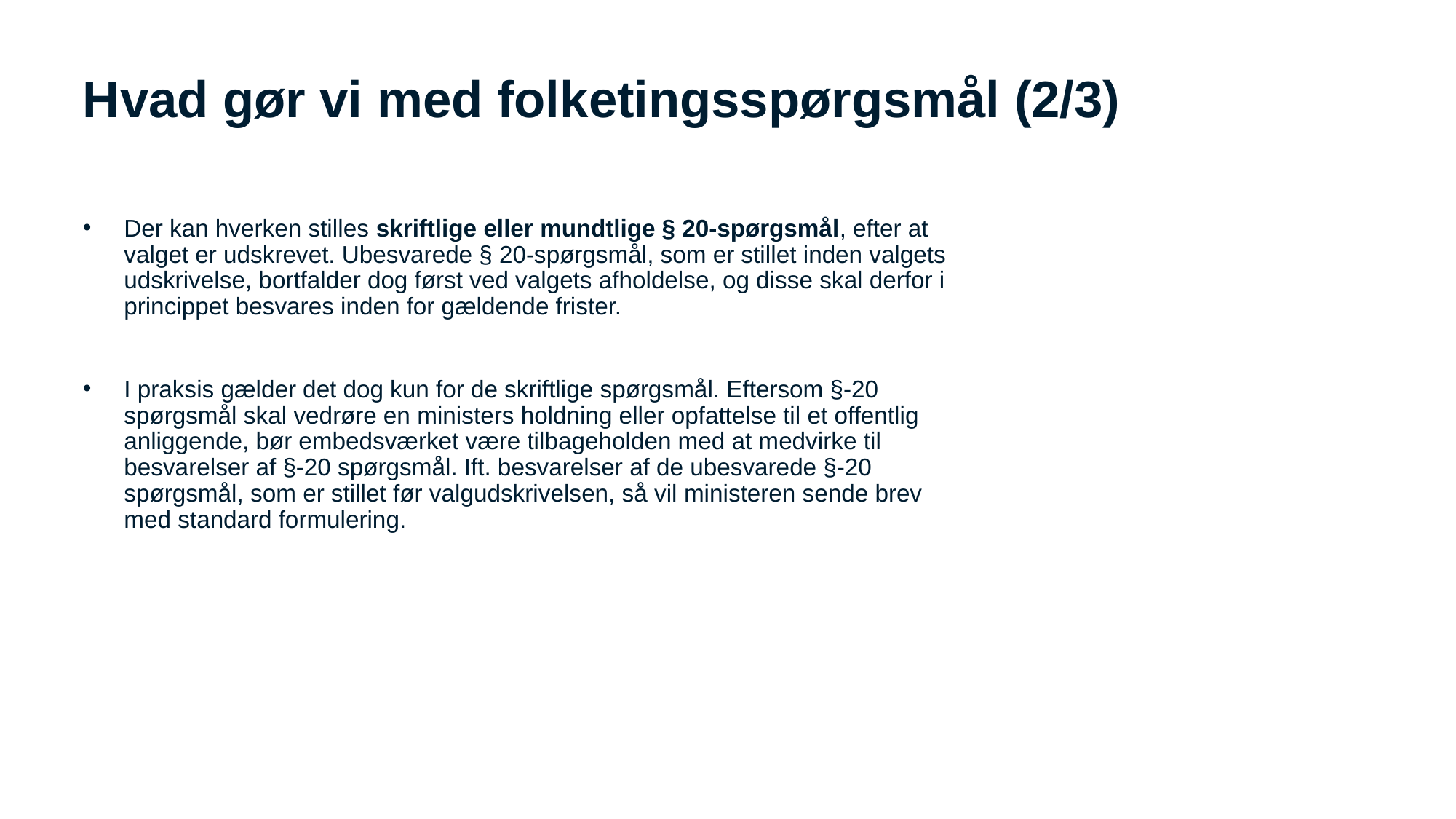

# Hvad gør vi med folketingsspørgsmål (2/3)
Der kan hverken stilles skriftlige eller mundtlige § 20-spørgsmål, efter at valget er udskrevet. Ubesvarede § 20-spørgsmål, som er stillet inden valgets udskrivelse, bortfalder dog først ved valgets afholdelse, og disse skal derfor i princippet besvares inden for gældende frister.

I praksis gælder det dog kun for de skriftlige spørgsmål. Eftersom §-20 spørgsmål skal vedrøre en ministers holdning eller opfattelse til et offentlig anliggende, bør embedsværket være tilbageholden med at medvirke til besvarelser af §-20 spørgsmål. Ift. besvarelser af de ubesvarede §-20 spørgsmål, som er stillet før valgudskrivelsen, så vil ministeren sende brev med standard formulering.